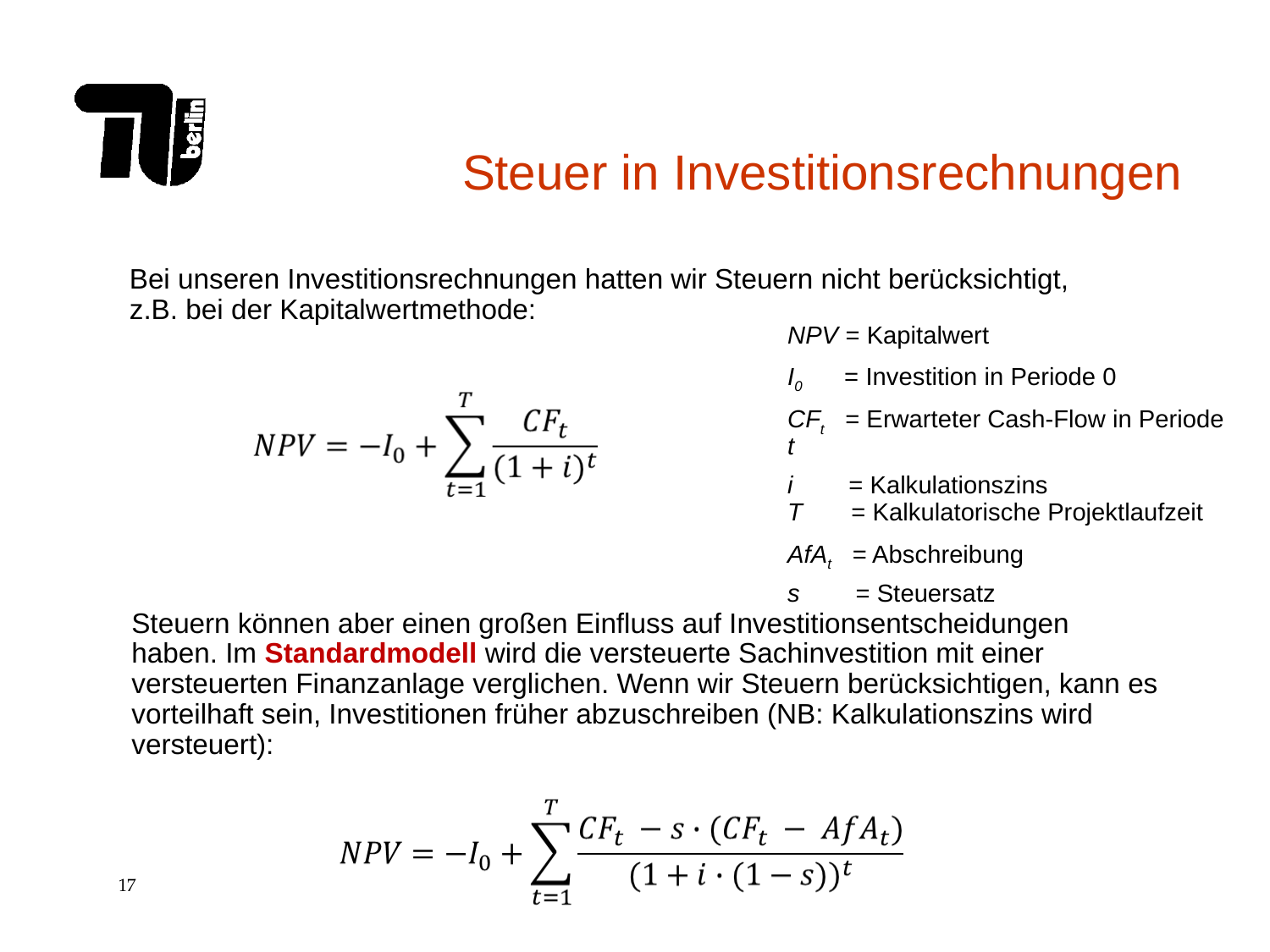

# Steuer in Investitionsrechnungen
Bei unseren Investitionsrechnungen hatten wir Steuern nicht berücksichtigt, z.B. bei der Kapitalwertmethode:

NPV = Kapitalwert
I0      = Investition in Periode 0
CFt   = Erwarteter Cash-Flow in Periode t
i        = Kalkulationszins
T       = Kalkulatorische Projektlaufzeit
AfAt   = Abschreibung
s        = Steuersatz

Steuern können aber einen großen Einfluss auf Investitionsentscheidungen haben. Im Standardmodell wird die versteuerte Sachinvestition mit einer versteuerten Finanzanlage verglichen. Wenn wir Steuern berücksichtigen, kann es vorteilhaft sein, Investitionen früher abzuschreiben (NB: Kalkulationszins wird versteuert):